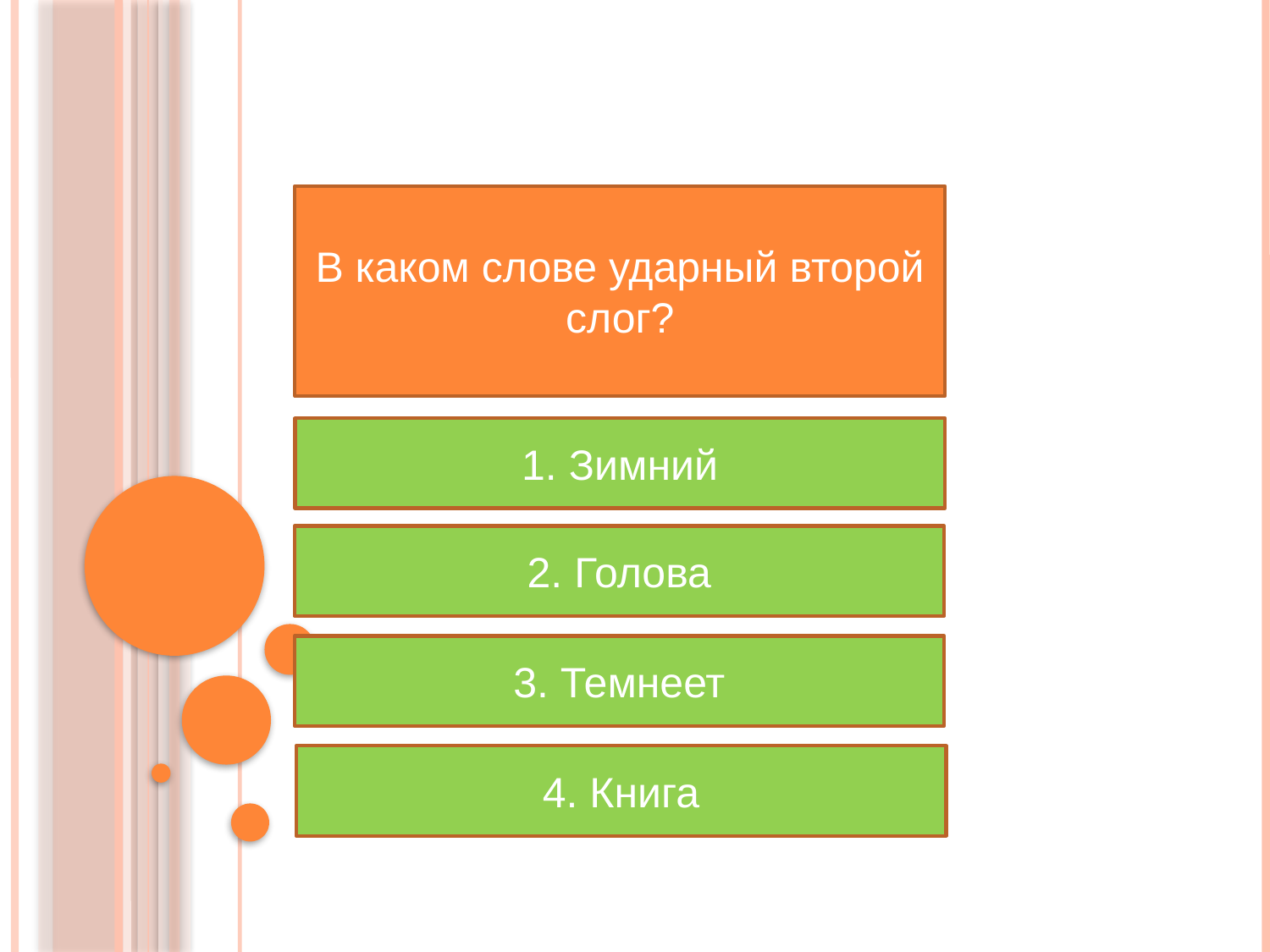

В каком слове ударный второй слог?
1. Зимний
#
2. Голова
3. Темнеет

4. Книга